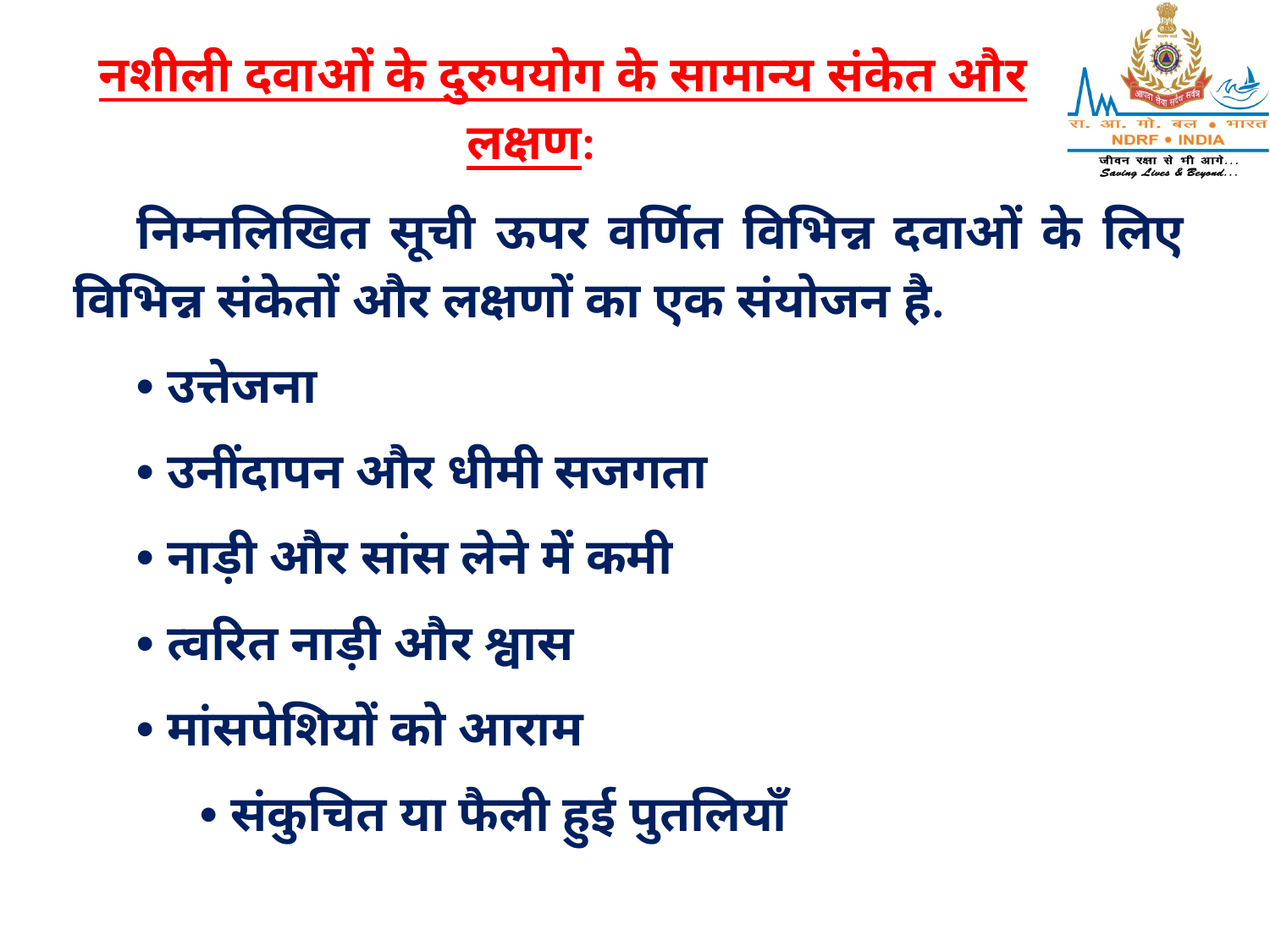

नशीली दवाओं के दुरुपयोग के सामान्य संकेत और लक्षण:
निम्नलिखित सूची ऊपर वर्णित विभिन्न दवाओं के लिए विभिन्न संकेतों और लक्षणों का एक संयोजन है.
• उत्तेजना
• उनींदापन और धीमी सजगता
• नाड़ी और सांस लेने में कमी
• त्वरित नाड़ी और श्वास
• मांसपेशियों को आराम
• संकुचित या फैली हुई पुतलियाँ